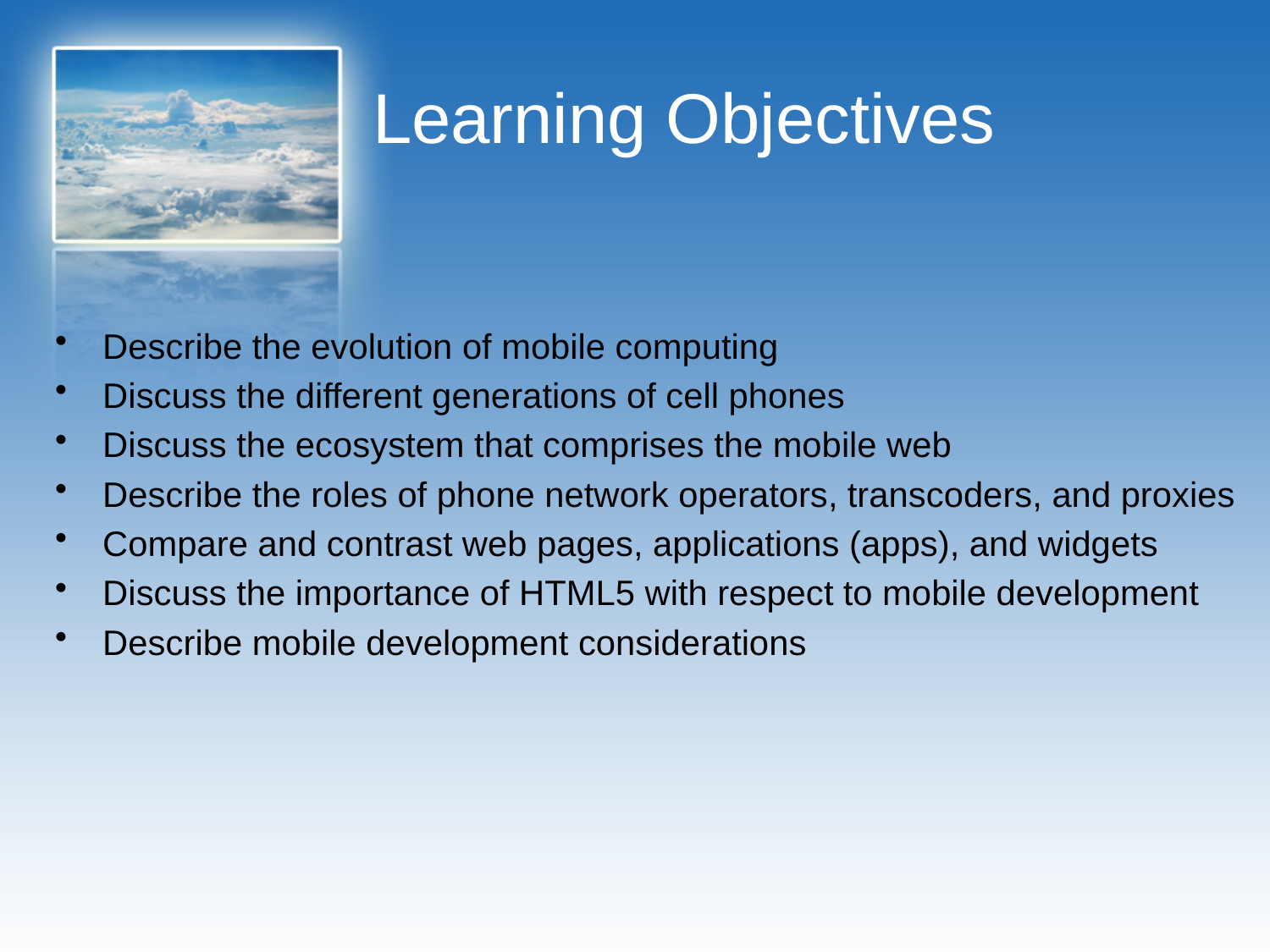

# Learning Objectives
Describe the evolution of mobile computing
Discuss the different generations of cell phones
Discuss the ecosystem that comprises the mobile web
Describe the roles of phone network operators, transcoders, and proxies
Compare and contrast web pages, applications (apps), and widgets
Discuss the importance of HTML5 with respect to mobile development
Describe mobile development considerations